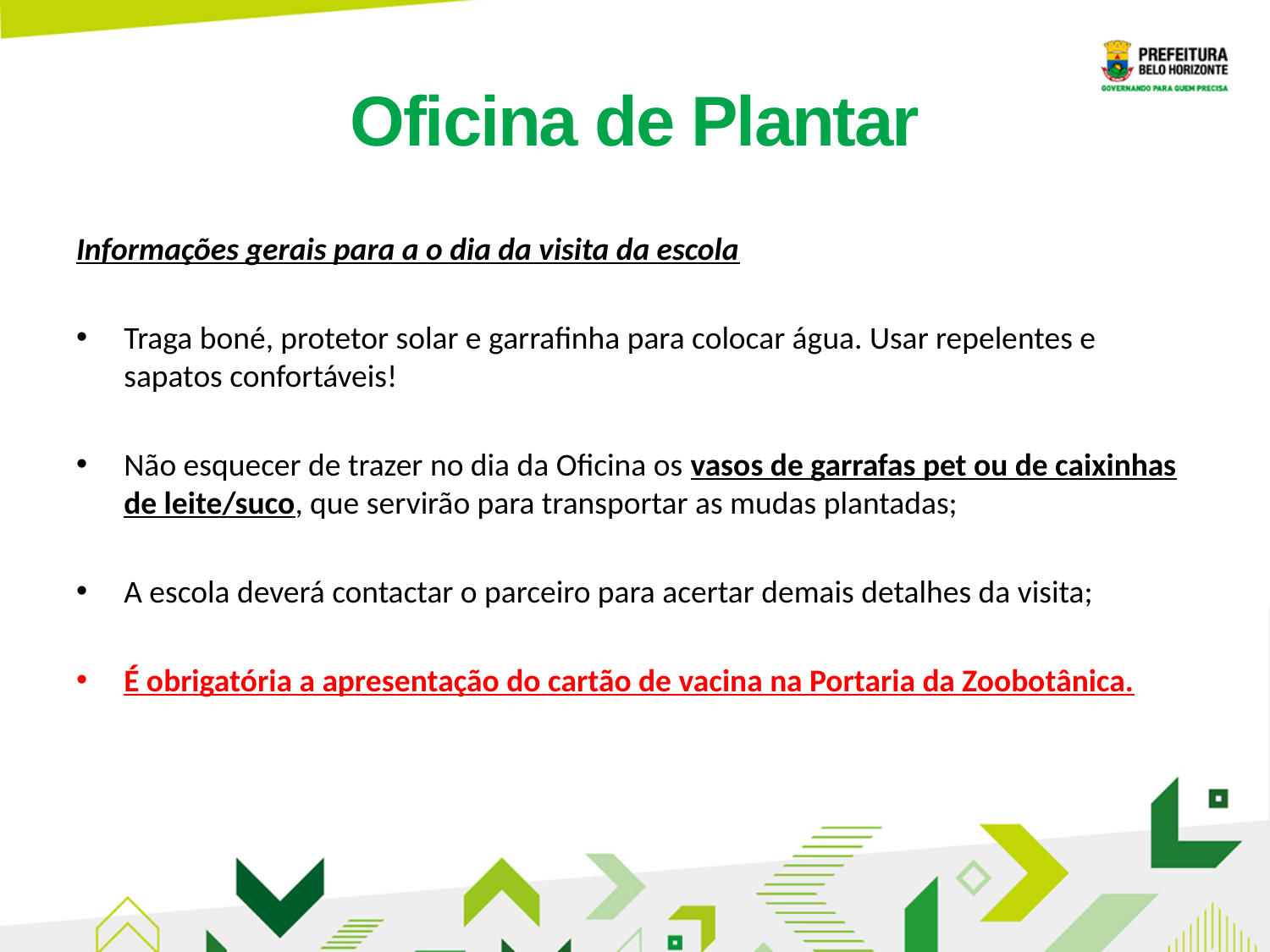

# Oficina de Plantar
Informações gerais para a o dia da visita da escola

Traga boné, protetor solar e garrafinha para colocar água. Usar repelentes e sapatos confortáveis!

Não esquecer de trazer no dia da Oficina os vasos de garrafas pet ou de caixinhas de leite/suco, que servirão para transportar as mudas plantadas;

A escola deverá contactar o parceiro para acertar demais detalhes da visita;

É obrigatória a apresentação do cartão de vacina na Portaria da Zoobotânica.